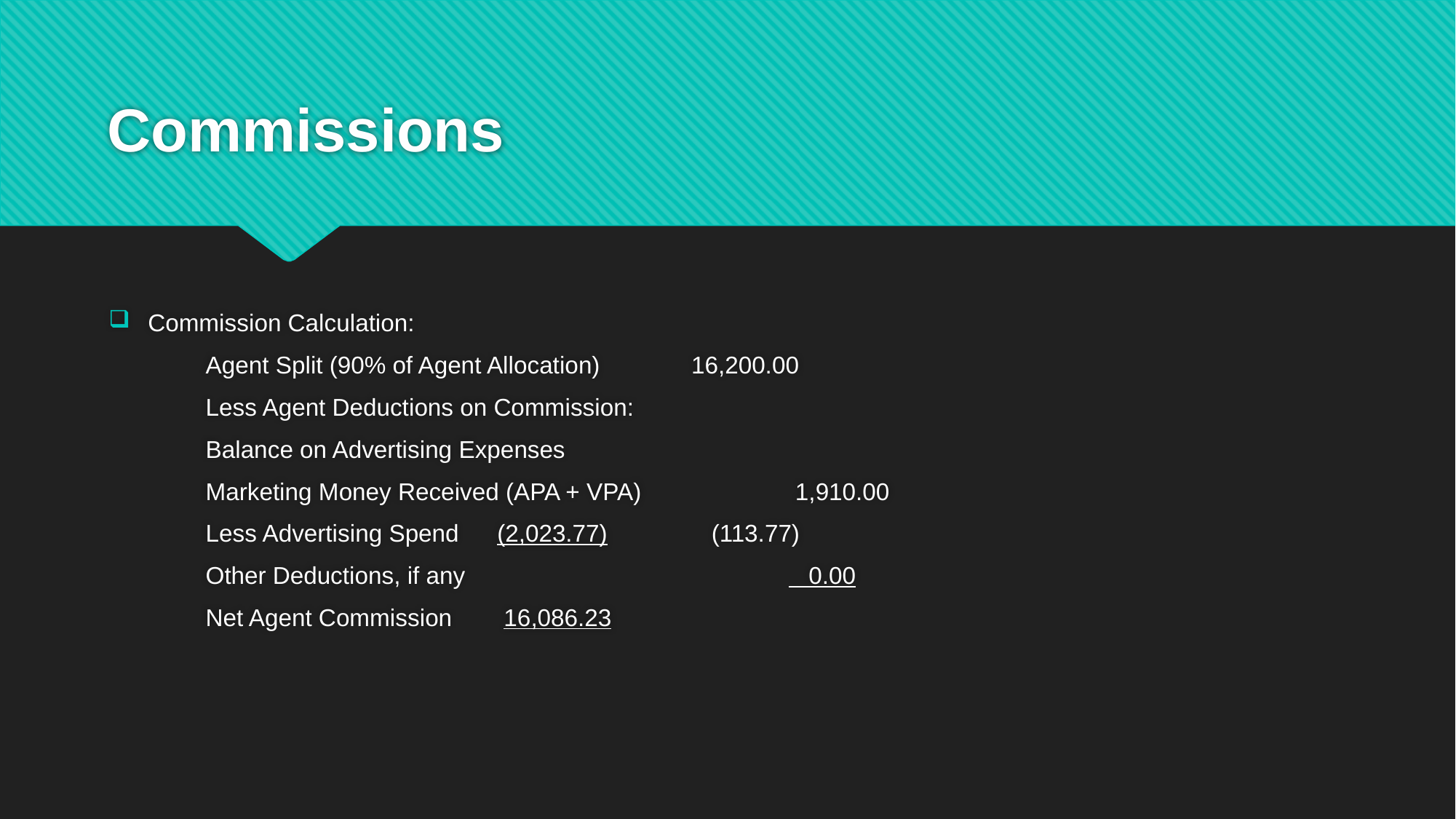

# Commissions
Commission Calculation:
		Agent Split (90% of Agent Allocation)								16,200.00
		Less Agent Deductions on Commission:
		Balance on Advertising Expenses
			Marketing Money Received (APA + VPA)	 	 1,910.00
			Less Advertising Spend						(2,023.77)		   (113.77)
		Other Deductions, if any		          								 	   0.00
		Net Agent Commission											 16,086.23